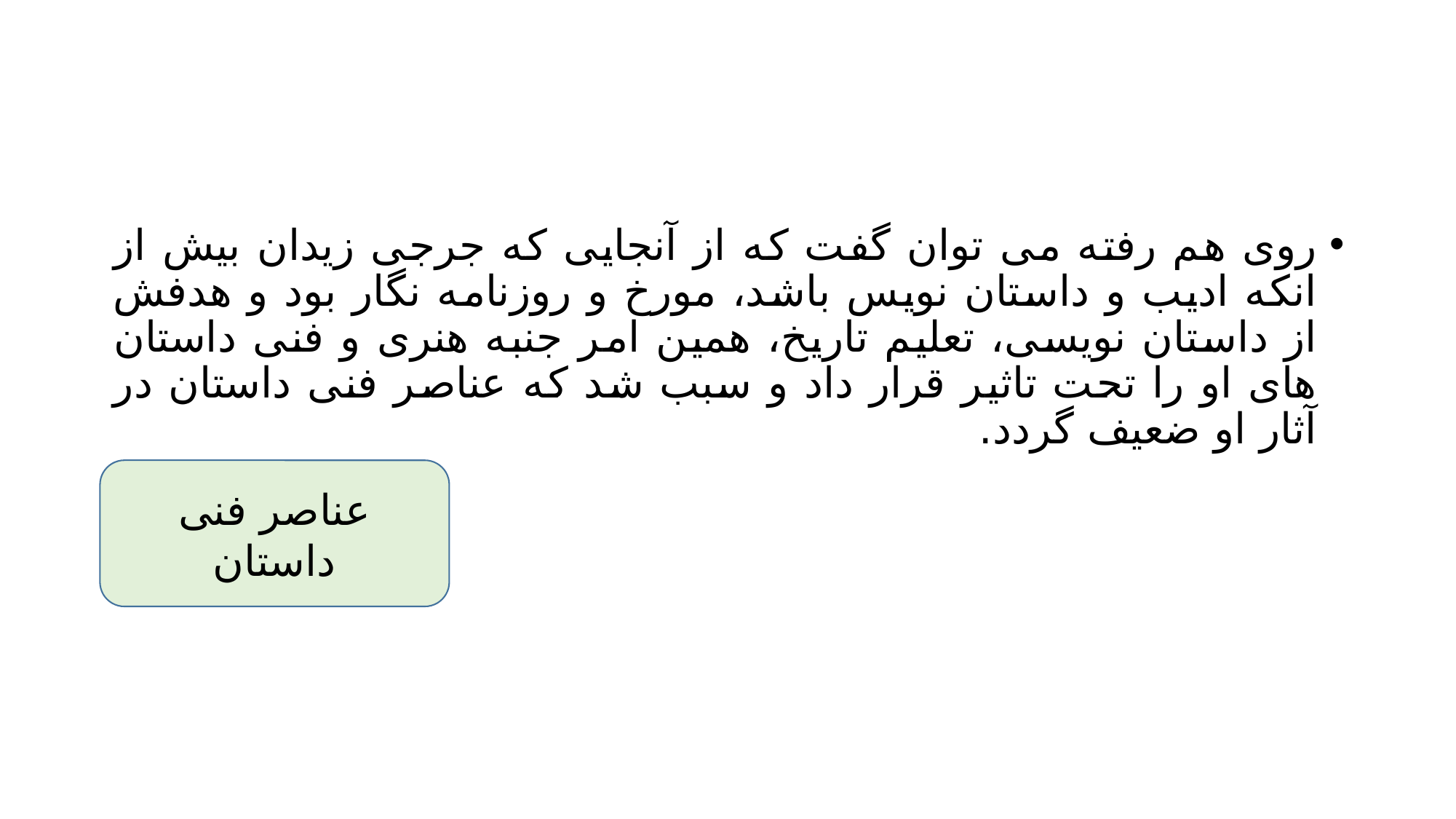

#
روی هم رفته می توان گفت که از آنجایی که جرجی زیدان بیش از انکه ادیب و داستان نویس باشد، مورخ و روزنامه نگار بود و هدفش از داستان نویسی، تعلیم تاریخ، همین امر جنبه هنری و فنی داستان های او را تحت تاثیر قرار داد و سبب شد که عناصر فنی داستان در آثار او ضعیف گردد.

عناصر فنی داستان